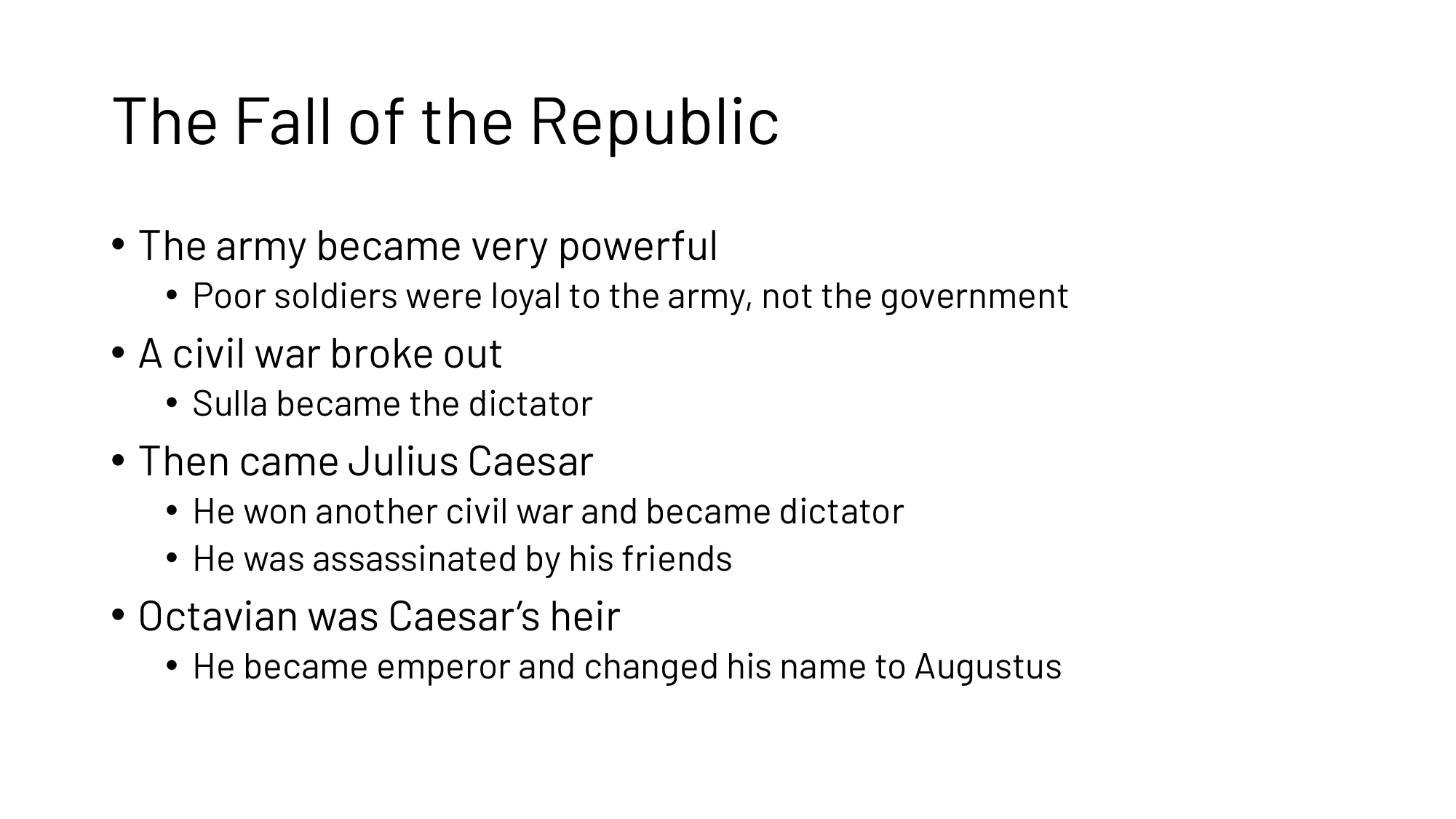

# The Fall of the Republic
The army became very powerful
Poor soldiers were loyal to the army, not the government
A civil war broke out
Sulla became the dictator
Then came Julius Caesar
He won another civil war and became dictator
He was assassinated by his friends
Octavian was Caesar’s heir
He became emperor and changed his name to Augustus